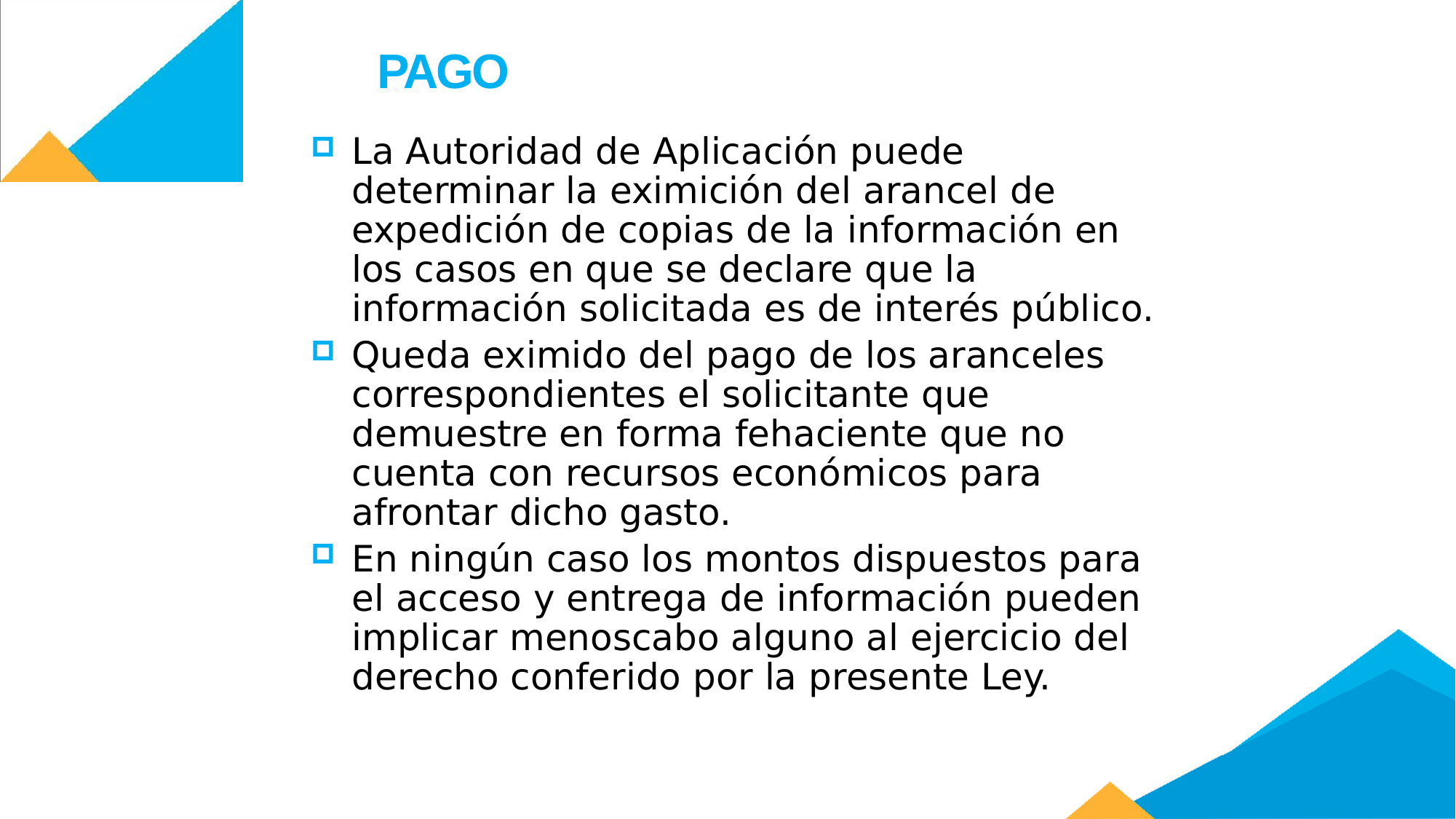

PAGO
La Autoridad de Aplicación puede determinar la eximición del arancel de expedición de copias de la información en los casos en que se declare que la información solicitada es de interés público.
Queda eximido del pago de los aranceles correspondientes el solicitante que demuestre en forma fehaciente que no cuenta con recursos económicos para afrontar dicho gasto.
En ningún caso los montos dispuestos para el acceso y entrega de información pueden implicar menoscabo alguno al ejercicio del derecho conferido por la presente Ley.